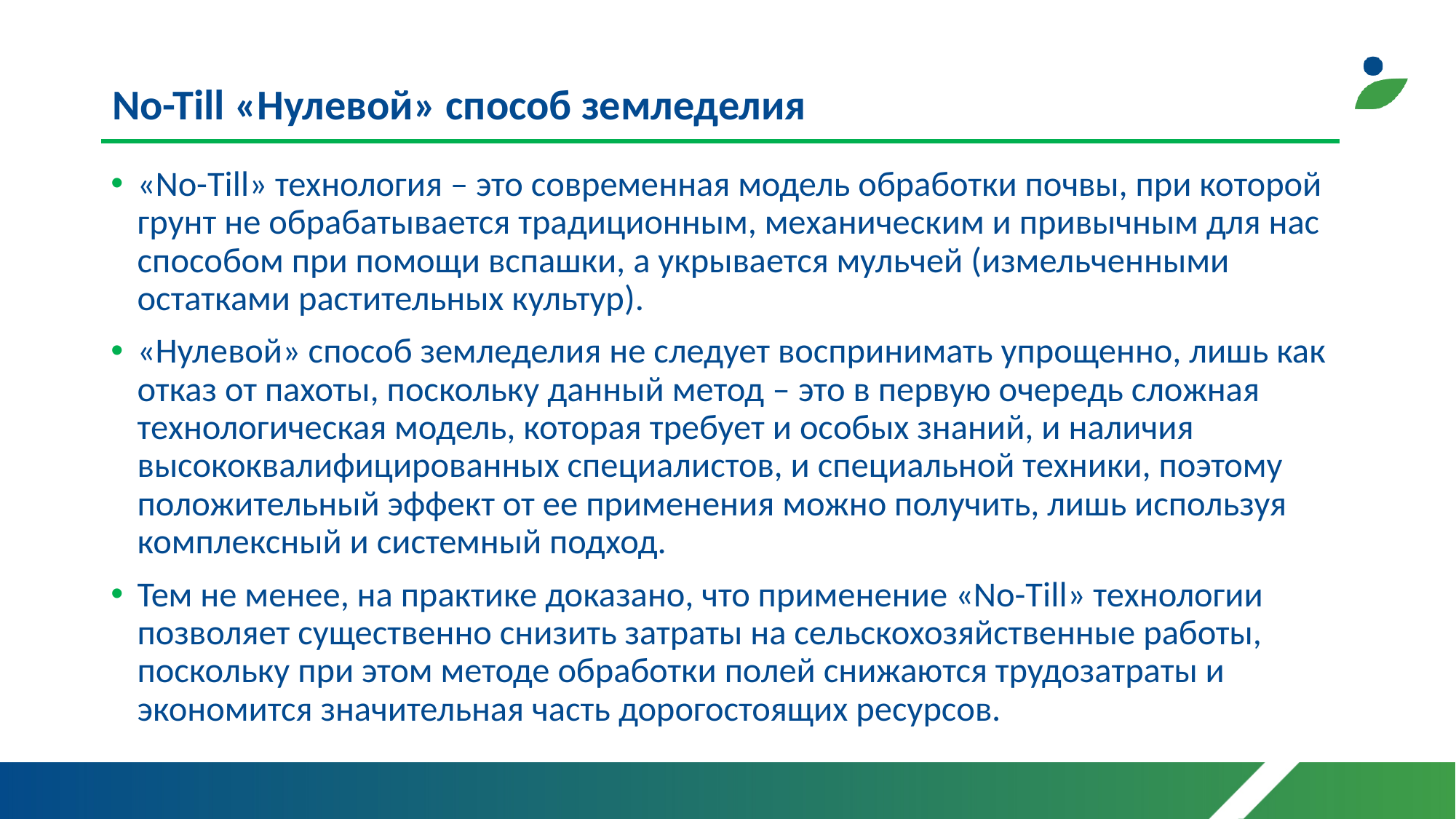

# No-Till «Нулевой» способ земледелия
«No-Till» технология – это современная модель обработки почвы, при которой грунт не обрабатывается традиционным, механическим и привычным для нас способом при помощи вспашки, а укрывается мульчей (измельченными остатками растительных культур).
«Нулевой» способ земледелия не следует воспринимать упрощенно, лишь как отказ от пахоты, поскольку данный метод – это в первую очередь сложная технологическая модель, которая требует и особых знаний, и наличия высококвалифицированных специалистов, и специальной техники, поэтому положительный эффект от ее применения можно получить, лишь используя комплексный и системный подход.
Тем не менее, на практике доказано, что применение «No-Till» технологии позволяет существенно снизить затраты на сельскохозяйственные работы, поскольку при этом методе обработки полей снижаются трудозатраты и экономится значительная часть дорогостоящих ресурсов.